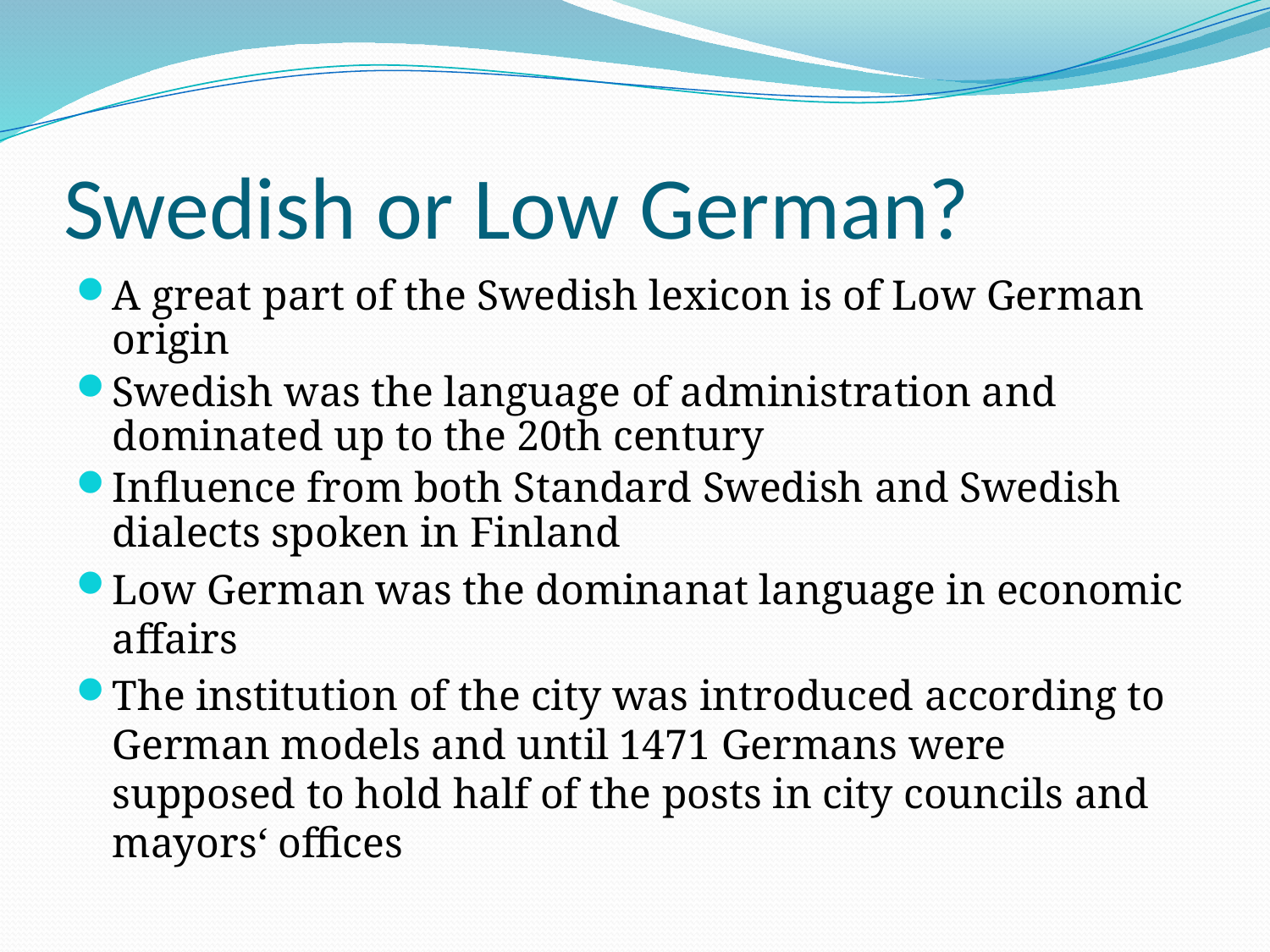

# Swedish or Low German?
A great part of the Swedish lexicon is of Low German origin
Swedish was the language of administration and dominated up to the 20th century
Influence from both Standard Swedish and Swedish dialects spoken in Finland
Low German was the dominanat language in economic affairs
The institution of the city was introduced according to German models and until 1471 Germans were supposed to hold half of the posts in city councils and mayors‘ offices